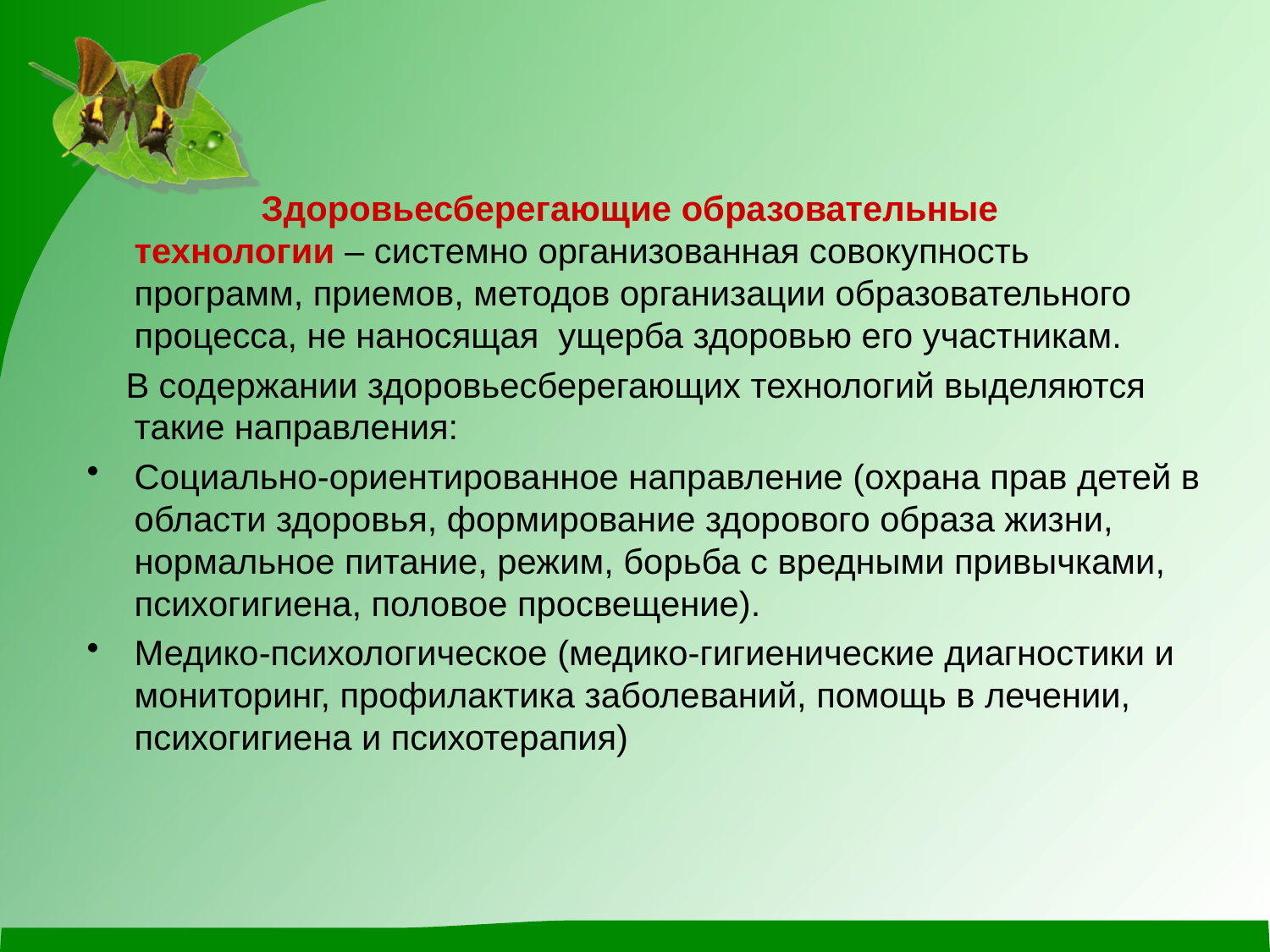

Здоровьесберегающие образовательные технологии – системно организованная совокупность программ, приемов, методов организации образовательного процесса, не наносящая  ущерба здоровью его участникам.
    В содержании здоровьесберегающих технологий выделяются такие направления:
Социально-ориентированное направление (охрана прав детей в области здоровья, формирование здорового образа жизни, нормальное питание, режим, борьба с вредными привычками, психогигиена, половое просвещение).
Медико-психологическое (медико-гигиенические диагностики и мониторинг, профилактика заболеваний, помощь в лечении, психогигиена и психотерапия)